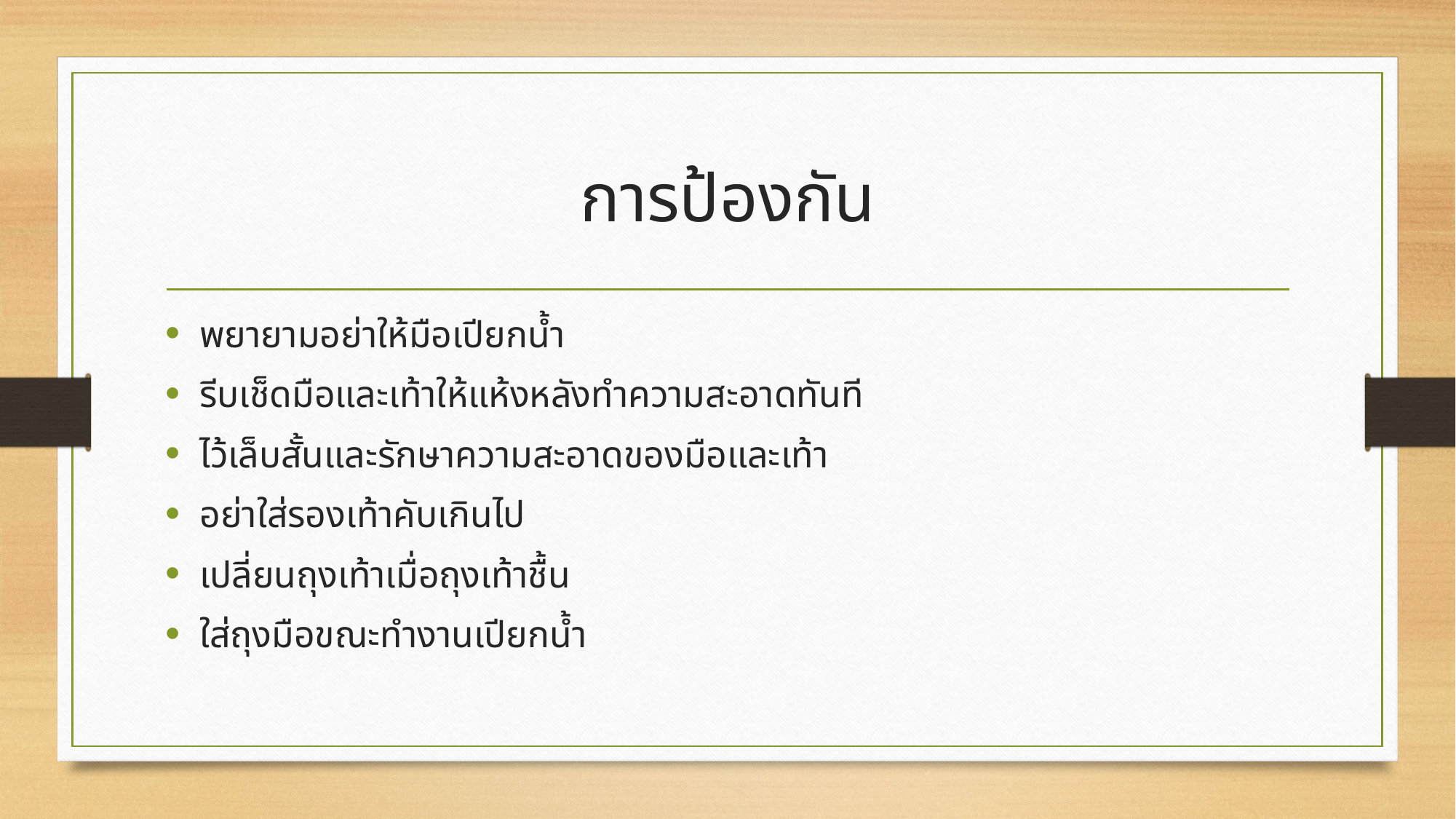

# การป้องกัน
พยายามอย่าให้มือเปียกน้ำ
รีบเช็ดมือและเท้าให้แห้งหลังทำความสะอาดทันที
ไว้เล็บสั้นและรักษาความสะอาดของมือและเท้า
อย่าใส่รองเท้าคับเกินไป
เปลี่ยนถุงเท้าเมื่อถุงเท้าชื้น
ใส่ถุงมือขณะทำงานเปียกน้ำ